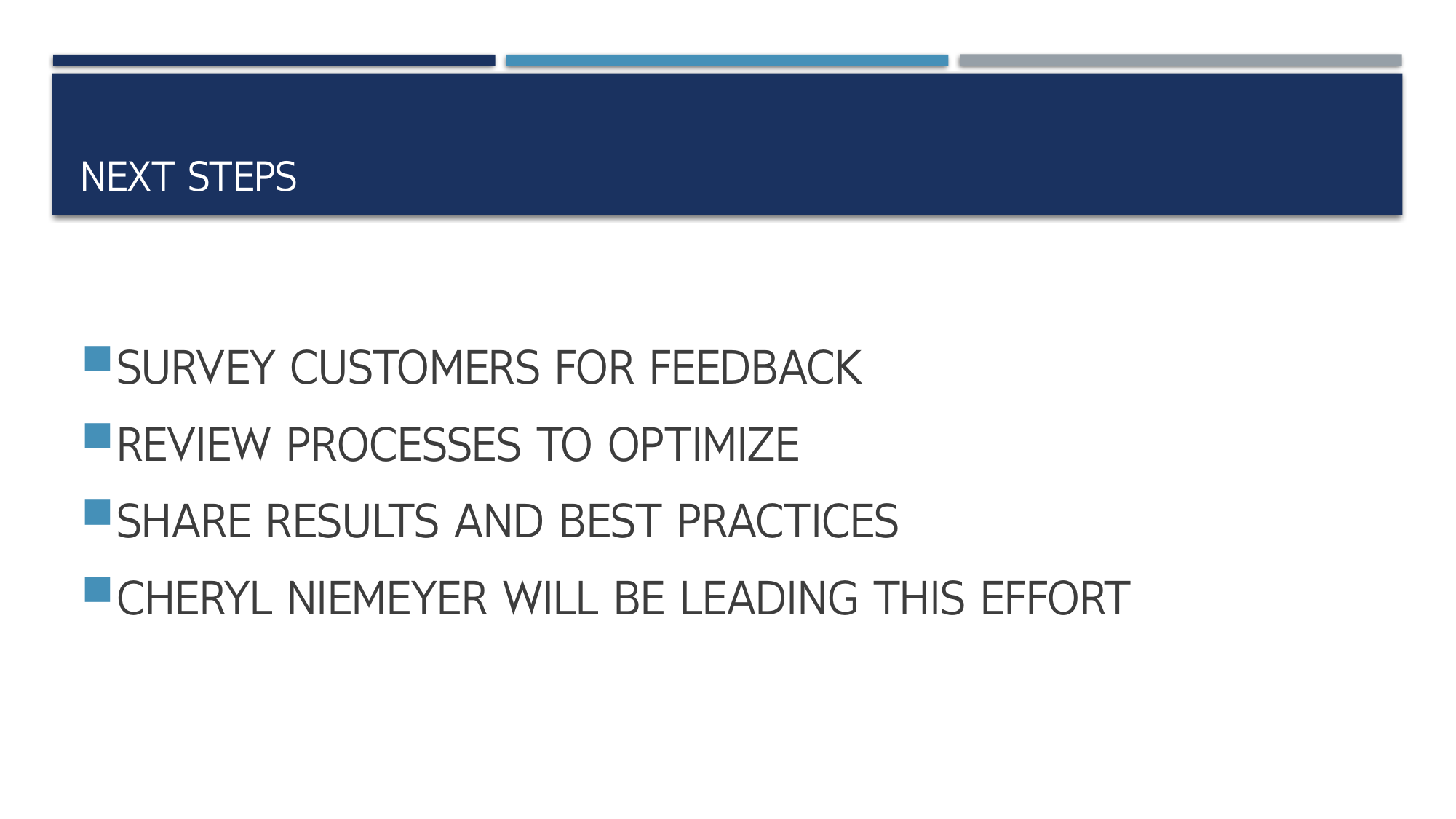

# NEXT STEPS
SURVEY CUSTOMERS FOR FEEDBACK
REVIEW PROCESSES TO OPTIMIZE
SHARE RESULTS AND BEST PRACTICES
CHERYL NIEMEYER WILL BE LEADING THIS EFFORT